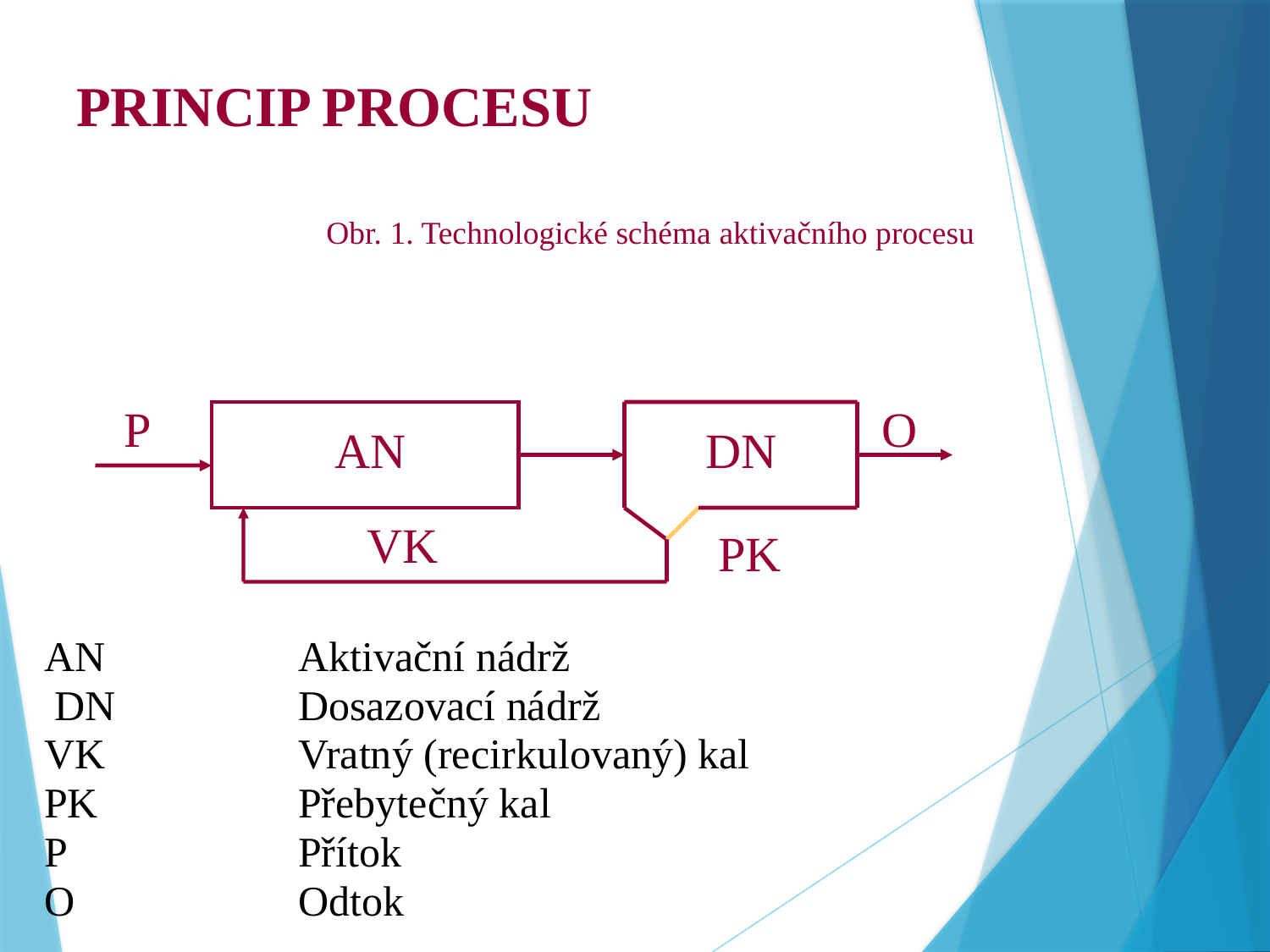

# PRINCIP PROCESU
Obr. 1. Technologické schéma aktivačního procesu
P

O

AN

DN

VK

PK

AN		Aktivační nádrž
 DN		Dosazovací nádrž
VK		Vratný (recirkulovaný) kal
PK		Přebytečný kal
P		Přítok
O		Odtok